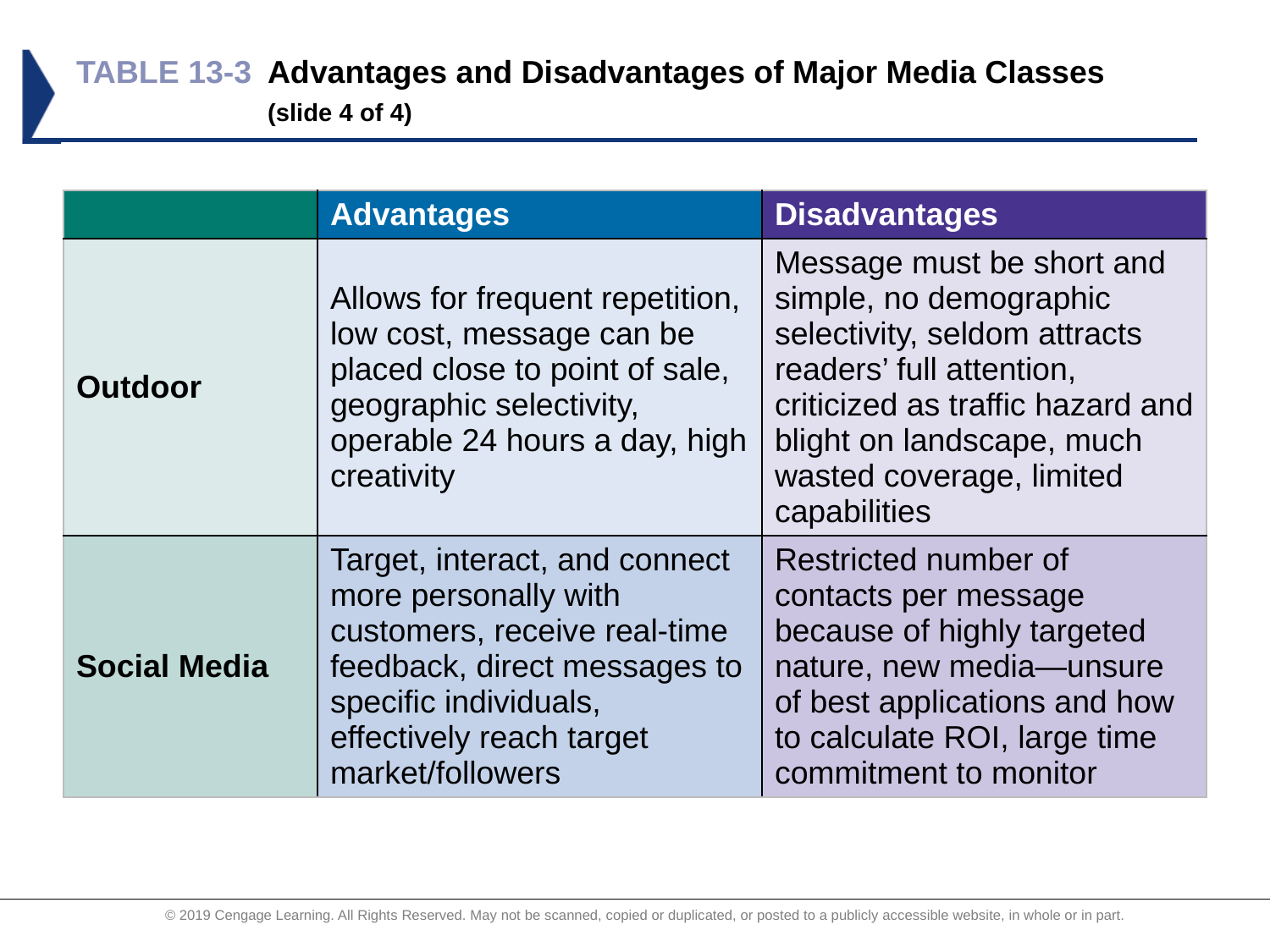

# TABLE 13-3	Advantages and Disadvantages of Major Media Classes 	(slide 4 of 4)
|  | Advantages | Disadvantages |
| --- | --- | --- |
| Outdoor | Allows for frequent repetition, low cost, message can be placed close to point of sale, geographic selectivity, operable 24 hours a day, high creativity | Message must be short and simple, no demographic selectivity, seldom attracts readers’ full attention, criticized as traffic hazard and blight on landscape, much wasted coverage, limited capabilities |
| Social Media | Target, interact, and connect more personally with customers, receive real-time feedback, direct messages to specific individuals, effectively reach target market/followers | Restricted number of contacts per message because of highly targeted nature, new media—unsure of best applications and how to calculate ROI, large time commitment to monitor |